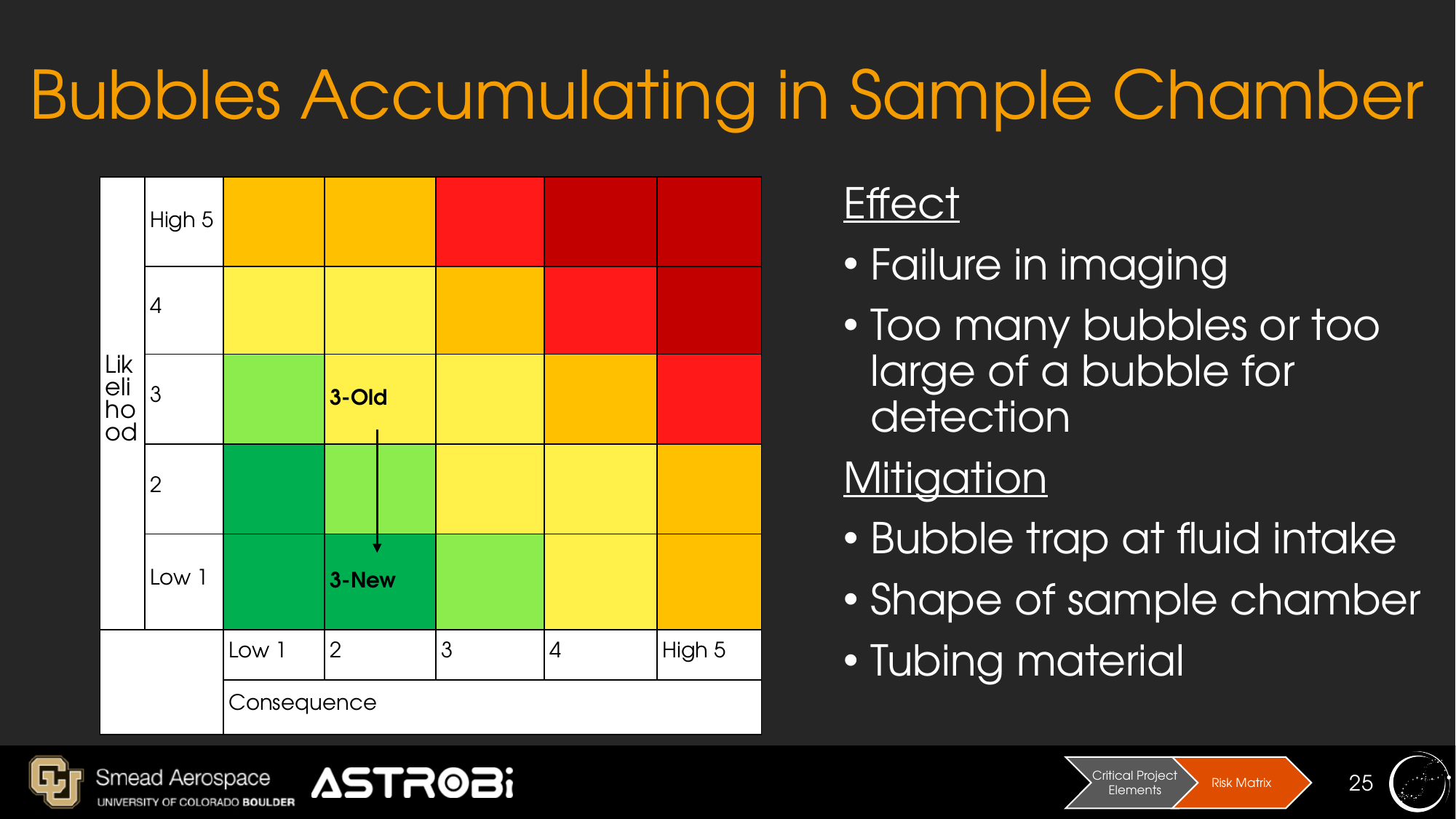

# Bubbles Accumulating in Sample Chamber
Effect
Failure in imaging
Too many bubbles or too large of a bubble for detection
Mitigation
Bubble trap at fluid intake
Shape of sample chamber
Tubing material

| Likelihood | High 5 |  |  |  |  |  |
| --- | --- | --- | --- | --- | --- | --- |
|  | 4 |  |  |  |  |  |
|  | 3 |  | 3-Old |  |  |  |
|  | 2 |  |  |  |  |  |
|  | Low 1 |  | 3-New |  |  |  |
|  |  | Low 1 | 2 | 3 | 4 | High 5 |
|  |  | Consequence |  |  |  |  |
Critical Project Elements
Risk Matrix
25